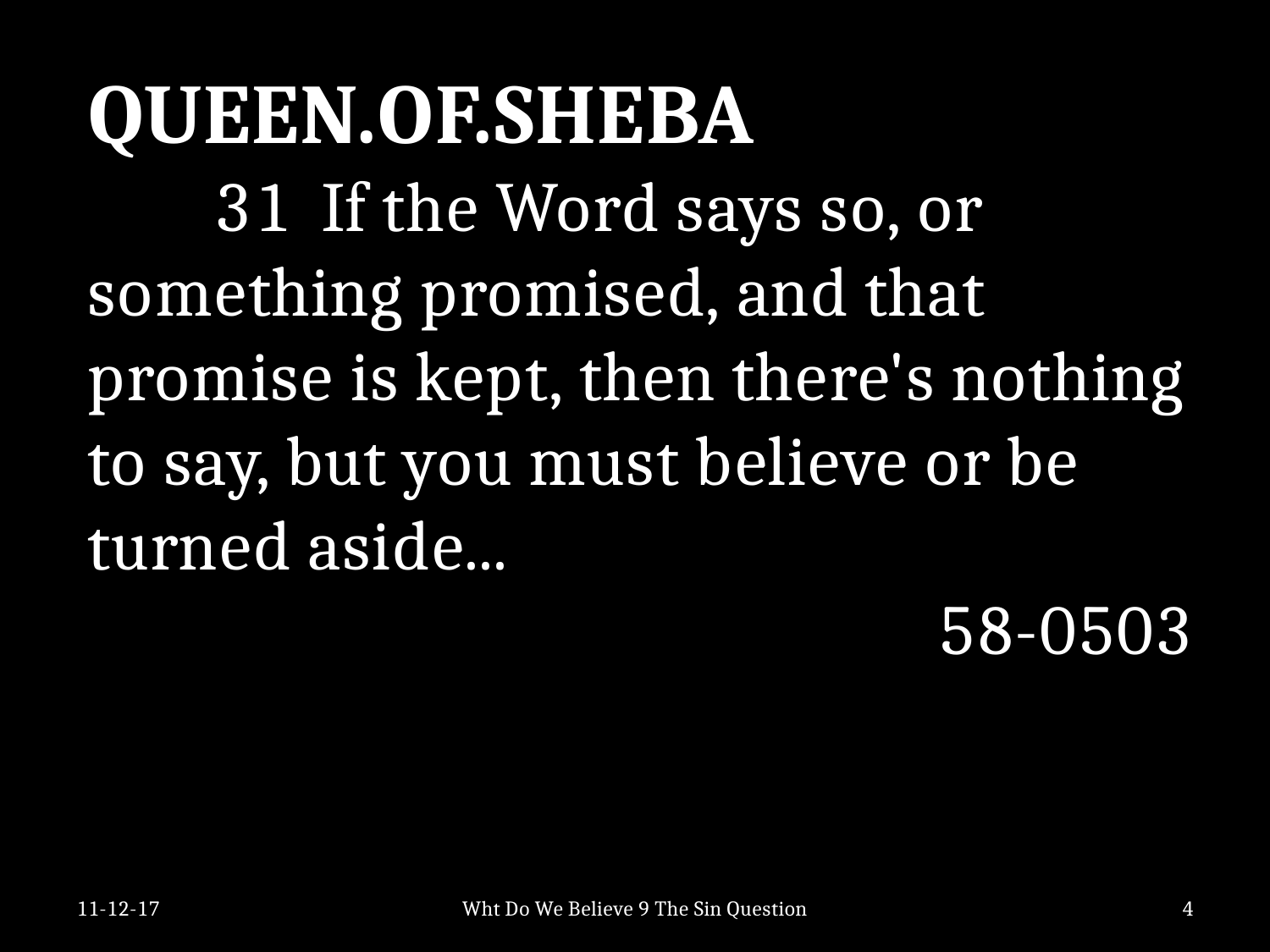

QUEEN.OF.SHEBA
 	31  If the Word says so, or something promised, and that promise is kept, then there's nothing to say, but you must believe or be turned aside...
58-0503
11-12-17
Wht Do We Believe 9 The Sin Question
4